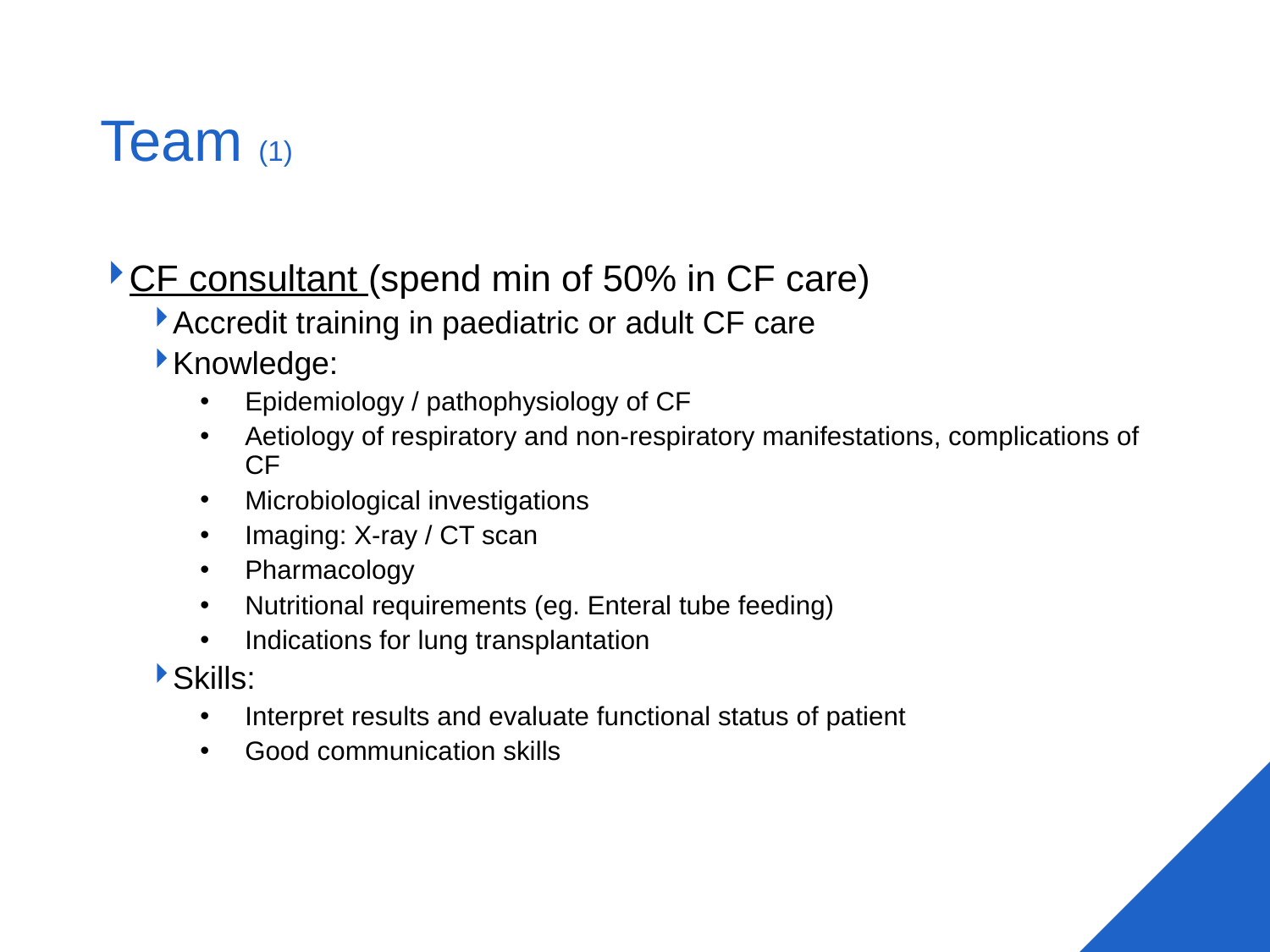

# Team (1)
CF consultant (spend min of 50% in CF care)
Accredit training in paediatric or adult CF care
Knowledge:
Epidemiology / pathophysiology of CF
Aetiology of respiratory and non-respiratory manifestations, complications of CF
Microbiological investigations
Imaging: X-ray / CT scan
Pharmacology
Nutritional requirements (eg. Enteral tube feeding)
Indications for lung transplantation
Skills:
Interpret results and evaluate functional status of patient
Good communication skills